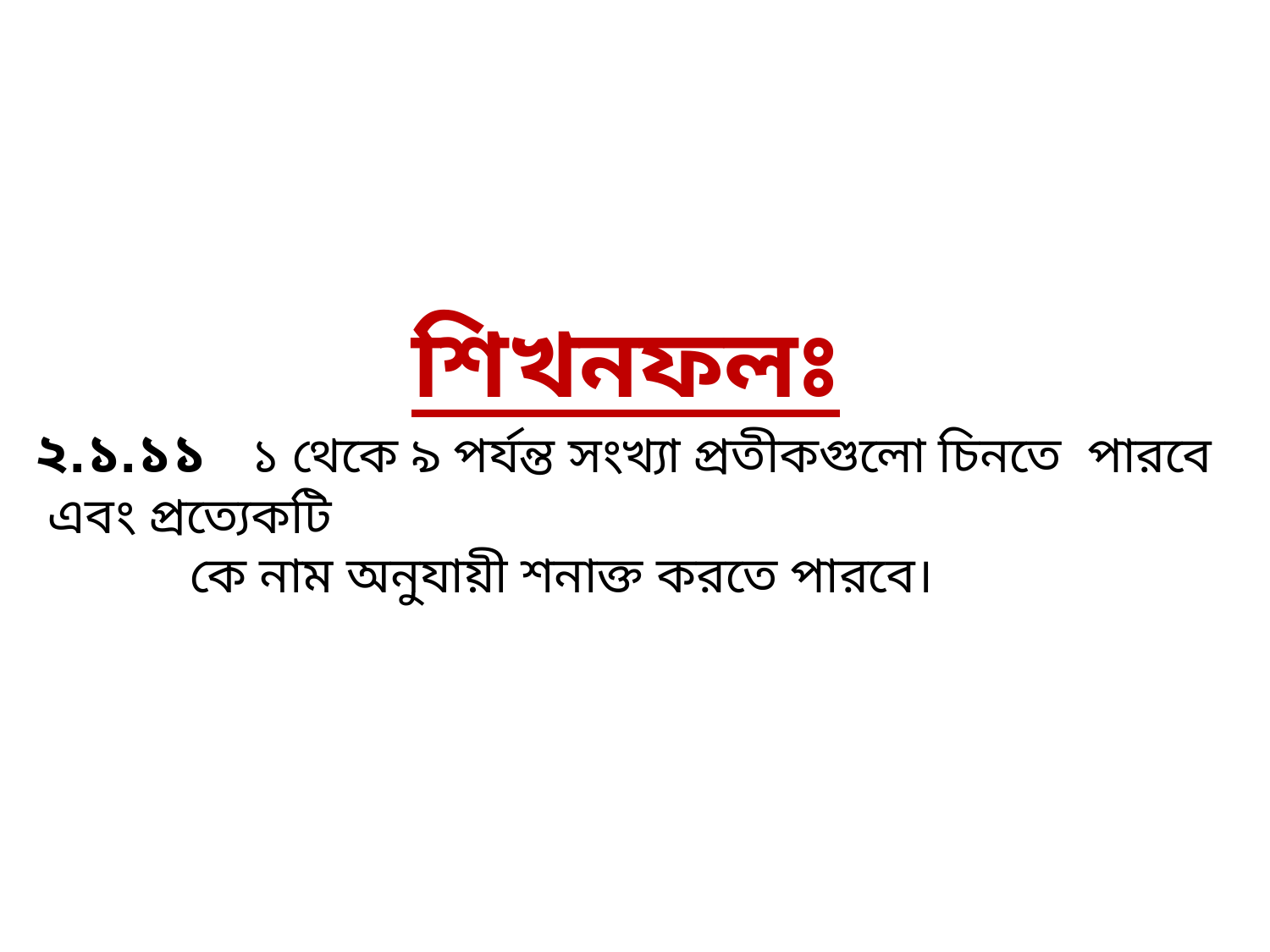

শিখনফলঃ
২.১.১১   ১ থেকে ৯ পর্যন্ত সংখ্যা প্রতীকগুলো চিনতে  পারবে  এবং প্রত্যেকটি
            কে নাম অনুযায়ী শনাক্ত করতে পারবে।